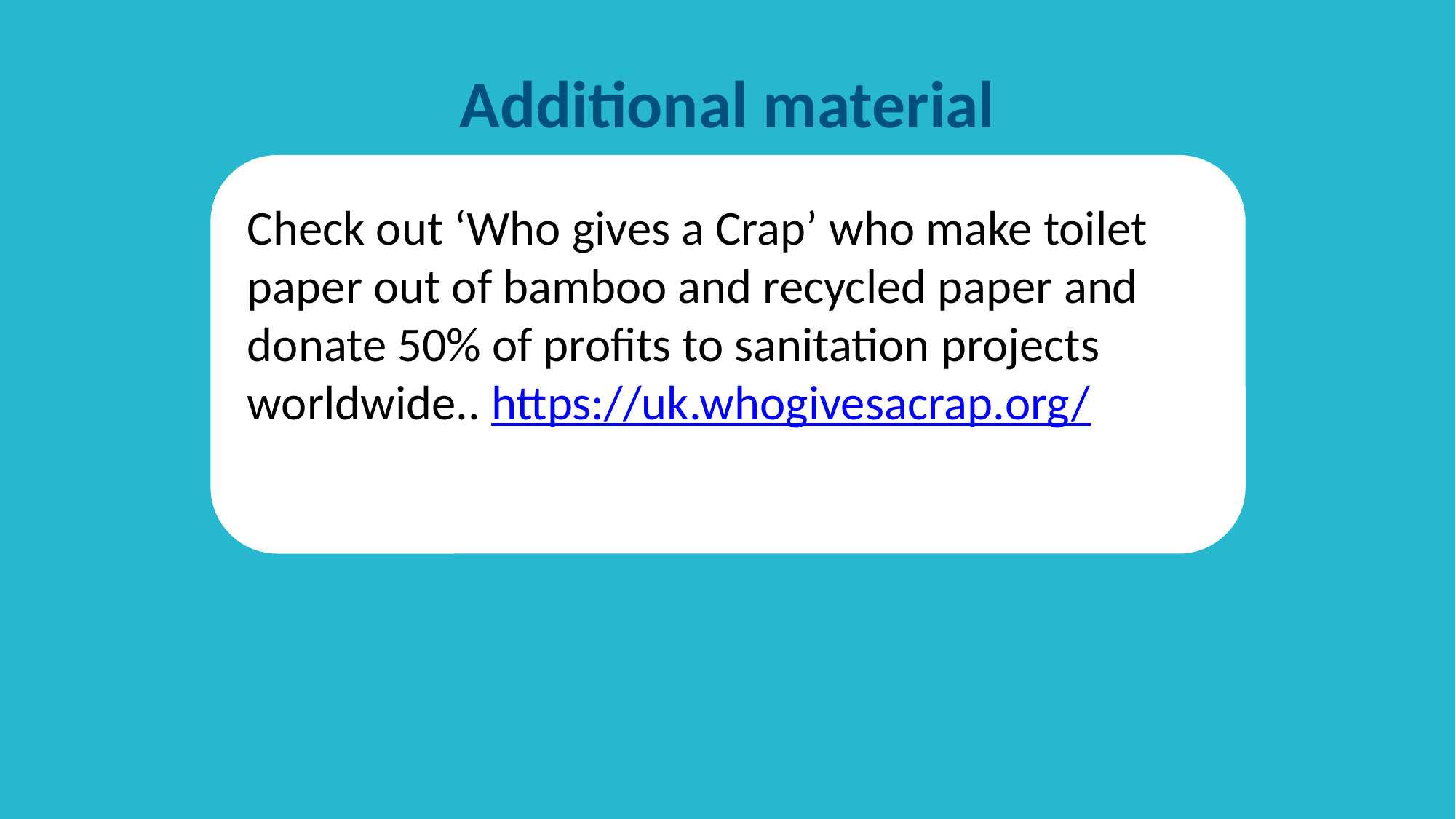

# Additional material

Check out ‘Who gives a Crap’ who make toilet paper out of bamboo and recycled paper and donate 50% of profits to sanitation projects worldwide.. https://uk.whogivesacrap.org/